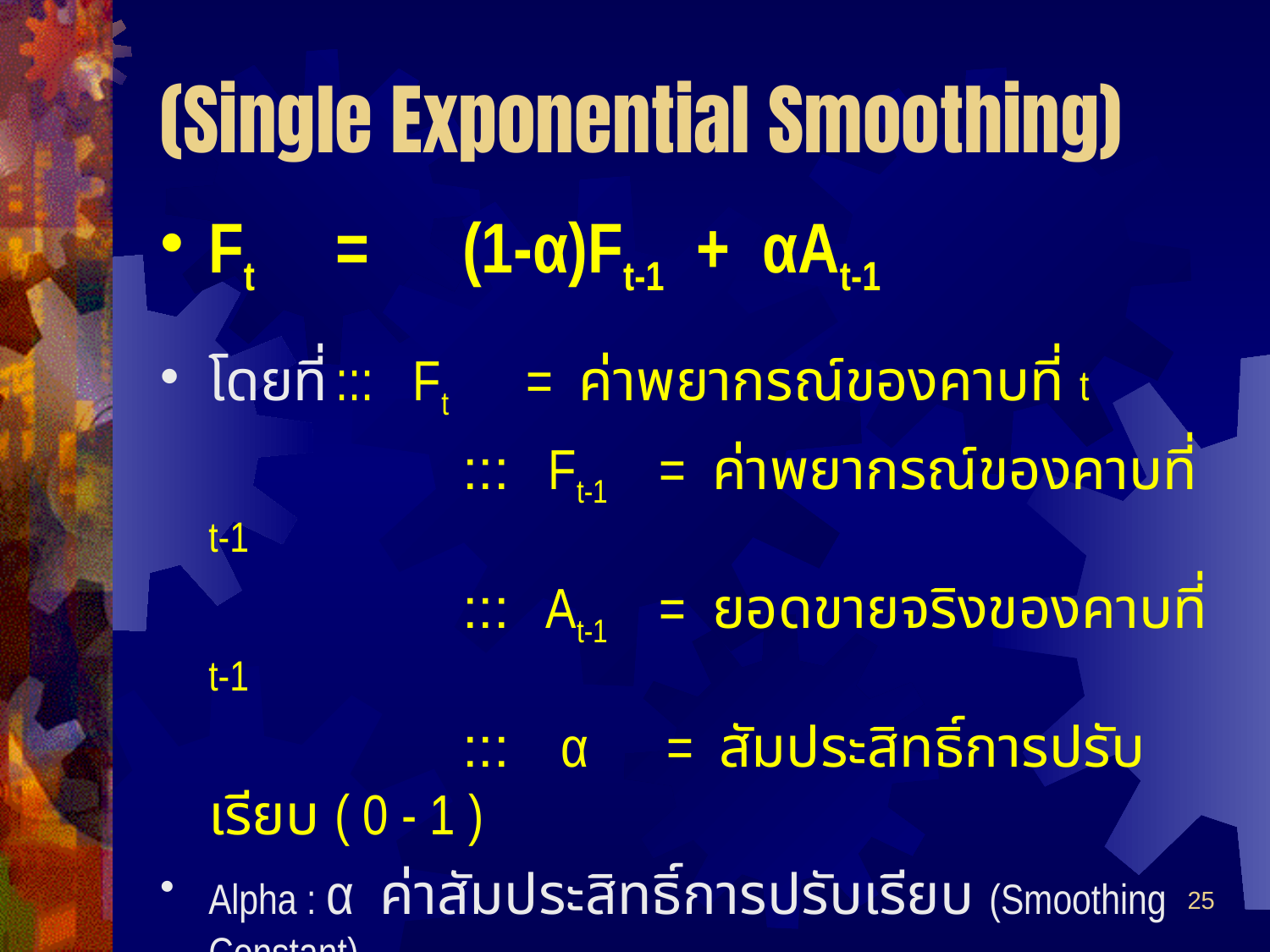

# (Single Exponential Smoothing)
Ft	=	(1-α)Ft-1  +  αAt-1

โดยที่	:::   Ft      =  ค่าพยากรณ์ของคาบที่ t
			:::   Ft-1    =  ค่าพยากรณ์ของคาบที่ t-1
			:::   At-1    =  ยอดขายจริงของคาบที่ t-1
			:::    α      =  สัมประสิทธิ์การปรับเรียบ ( 0 - 1 )
Alpha : α  ค่าสัมประสิทธิ์การปรับเรียบ (Smoothing Constant)
α   กำหนดโดยวิธีลองผิดลองถูก ถ้าเข้าใกล้ 0 จะราบเรียบกว่า
α   ควรดูจากความคลาดเคลื่อนการพยากรณ์ (Forecast Errors)
25